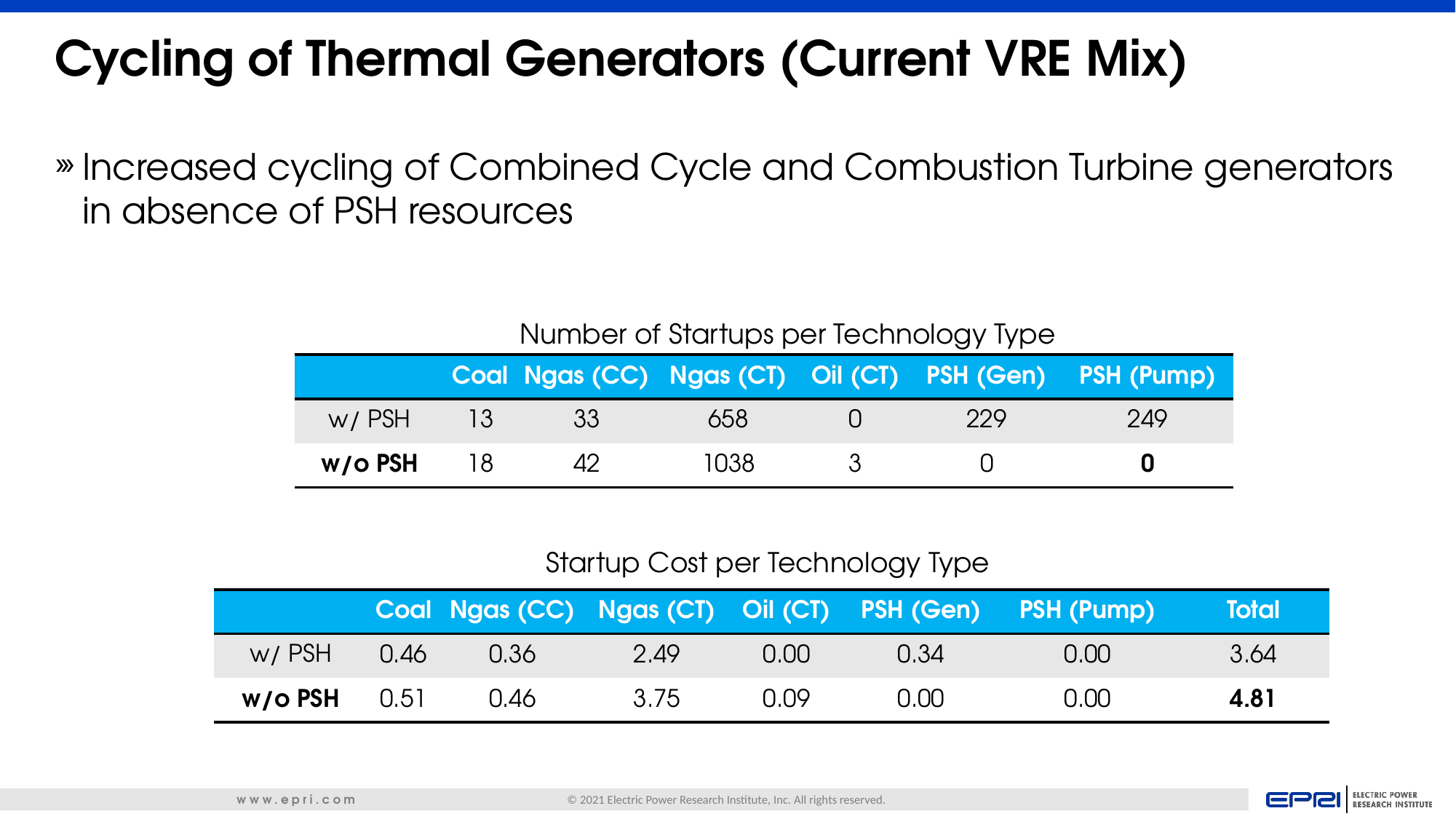

# Cycling of Thermal Generators (Current VRE Mix)
Increased cycling of Combined Cycle and Combustion Turbine generators in absence of PSH resources
Number of Startups per Technology Type
|  | Coal | Ngas (CC) | Ngas (CT) | Oil (CT) | PSH (Gen) | PSH (Pump) |
| --- | --- | --- | --- | --- | --- | --- |
| w/ PSH | 13 | 33 | 658 | 0 | 229 | 249 |
| w/o PSH | 18 | 42 | 1038 | 3 | 0 | 0 |
Startup Cost per Technology Type
|  | Coal | Ngas (CC) | Ngas (CT) | Oil (CT) | PSH (Gen) | PSH (Pump) | Total |
| --- | --- | --- | --- | --- | --- | --- | --- |
| w/ PSH | 0.46 | 0.36 | 2.49 | 0.00 | 0.34 | 0.00 | 3.64 |
| w/o PSH | 0.51 | 0.46 | 3.75 | 0.09 | 0.00 | 0.00 | 4.81 |